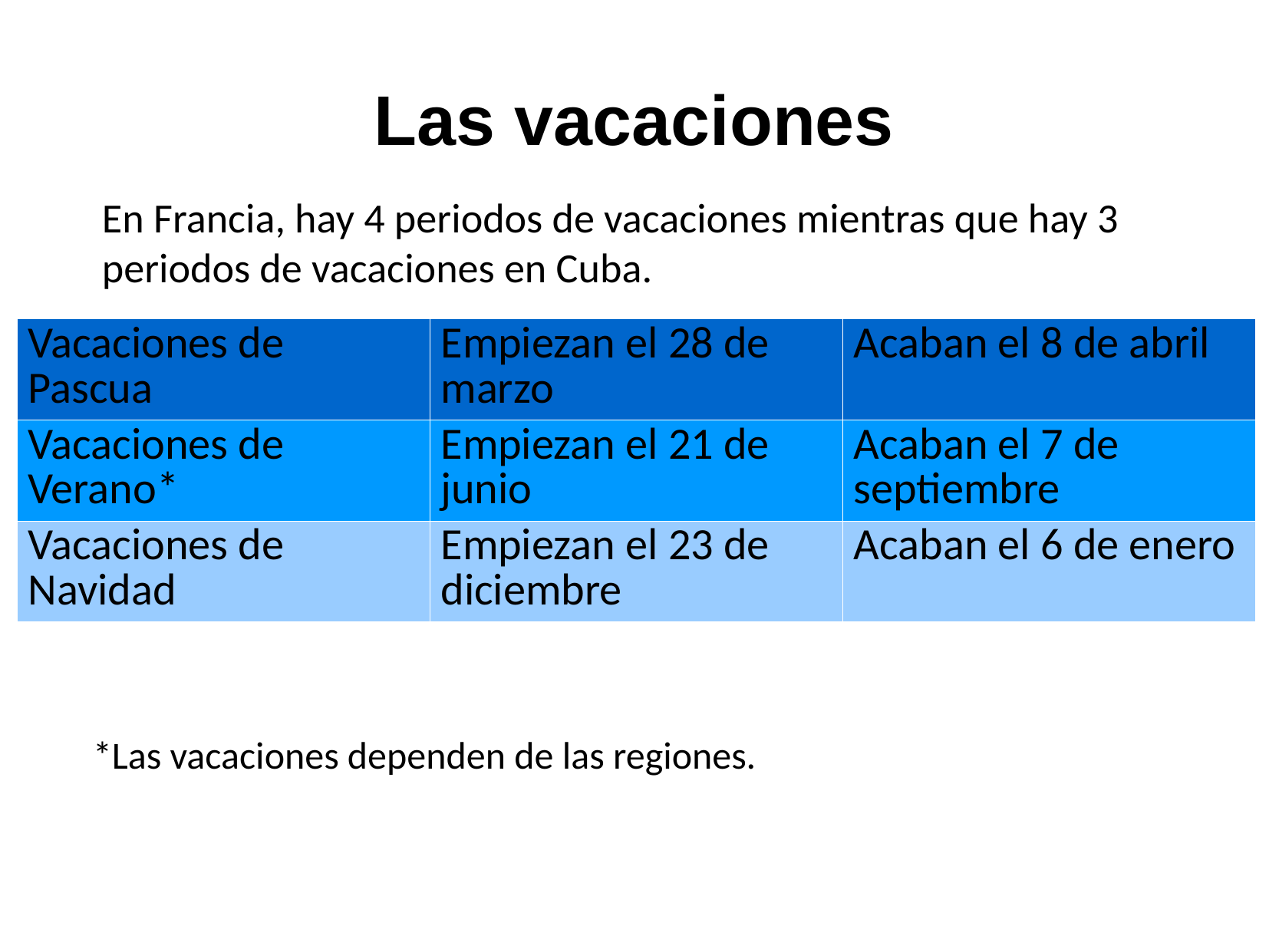

Las vacaciones
En Francia, hay 4 periodos de vacaciones mientras que hay 3 periodos de vacaciones en Cuba.
| Vacaciones de Pascua | Empiezan el 28 de marzo | Acaban el 8 de abril |
| --- | --- | --- |
| Vacaciones de Verano\* | Empiezan el 21 de junio | Acaban el 7 de septiembre |
| Vacaciones de Navidad | Empiezan el 23 de diciembre | Acaban el 6 de enero |
*Las vacaciones dependen de las regiones.